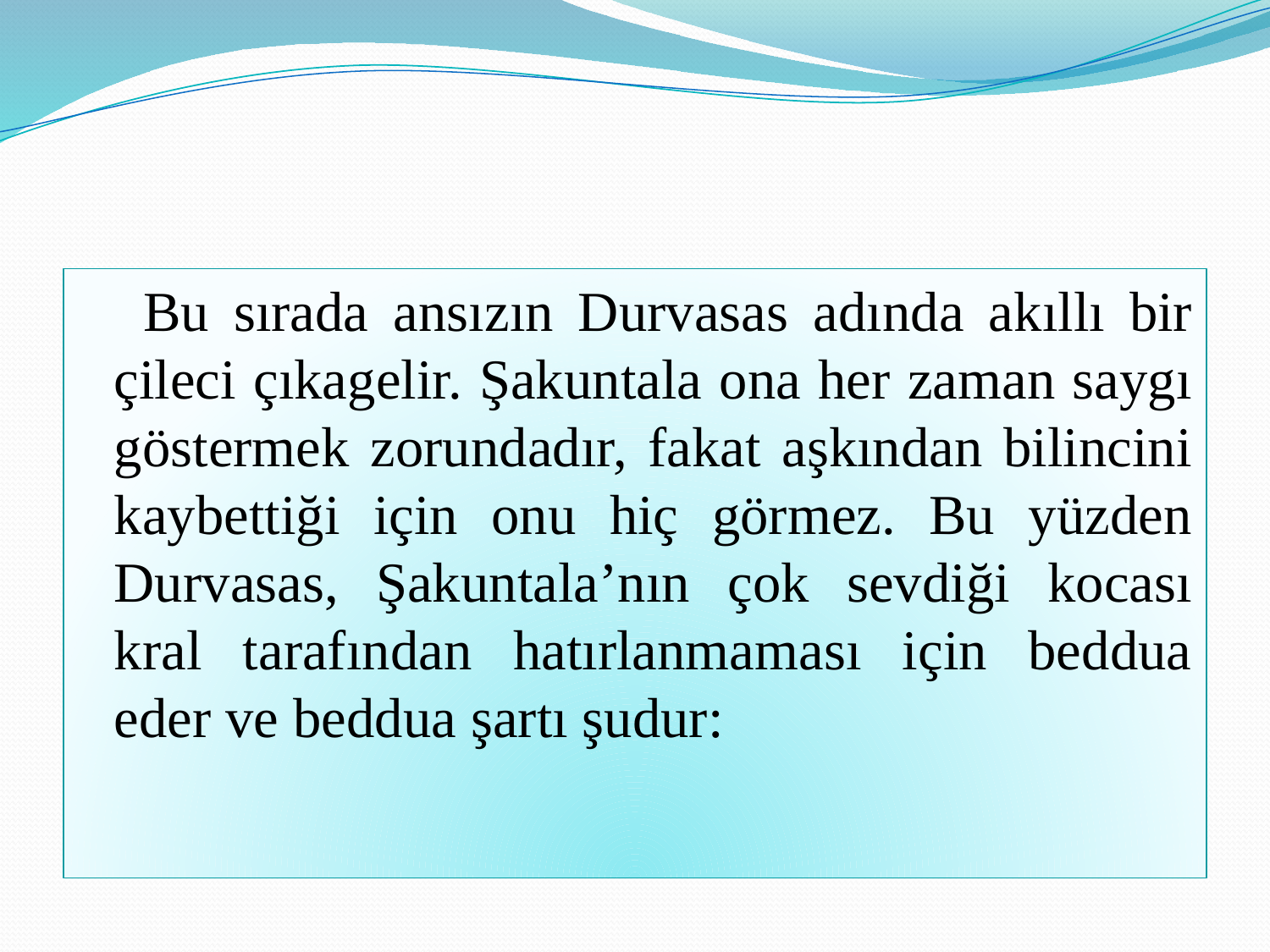

#
   Bu sırada ansızın Durvasas adında akıllı bir çileci çıkagelir. Şakuntala ona her zaman saygı göstermek zorundadır, fakat aşkından bilincini kaybettiği için onu hiç görmez. Bu yüzden Durvasas, Şakuntala’nın çok sevdiği kocası kral tarafından hatırlanmaması için beddua eder ve beddua şartı şudur: